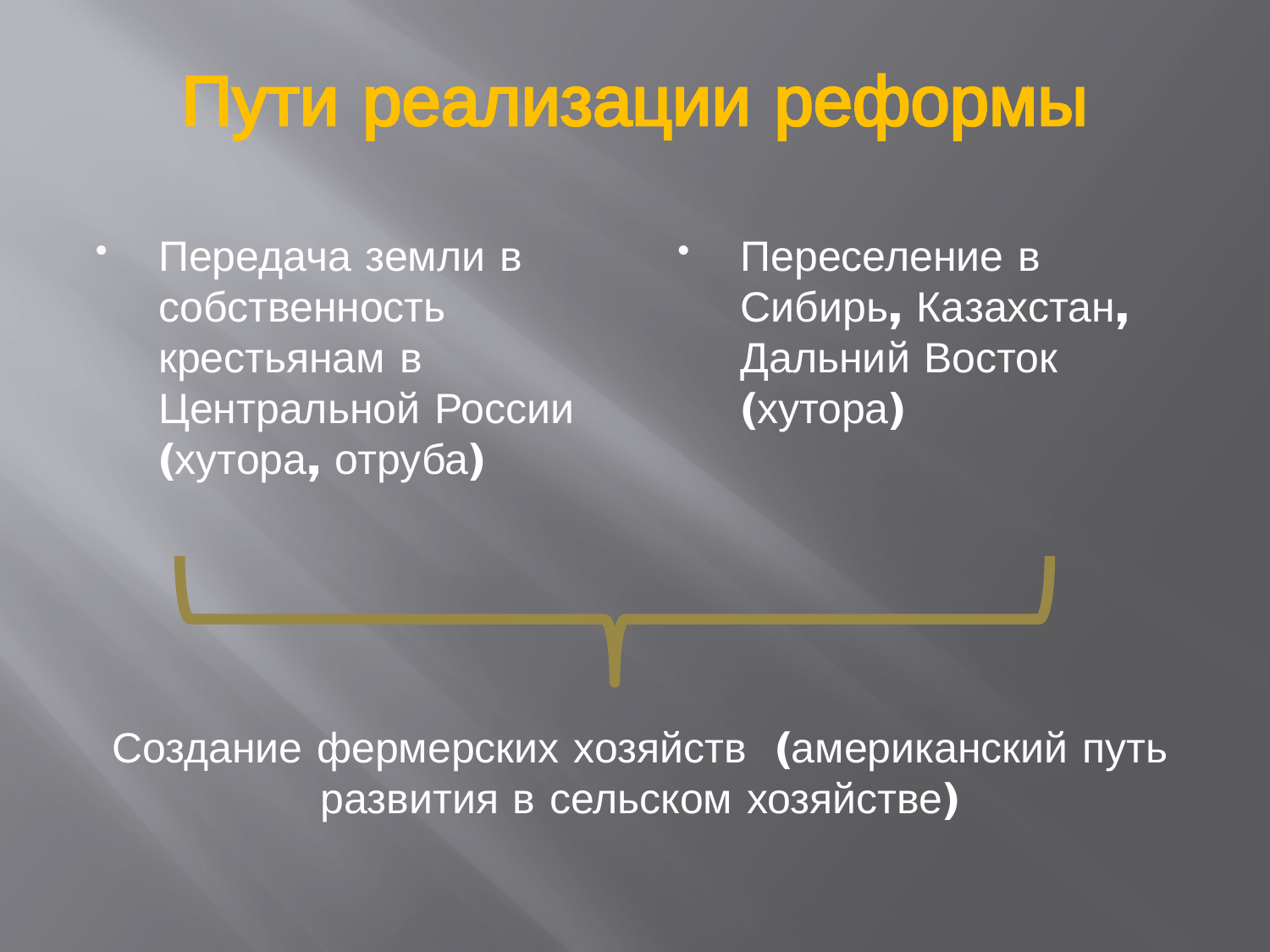

# Пути реализации реформы

Передача земли в собственность крестьянам в Центральной России (хутора, отруба)
Переселение в Сибирь, Казахстан, Дальний Восток (хутора)
Создание фермерских хозяйств  (американский путь развития в сельском хозяйстве)